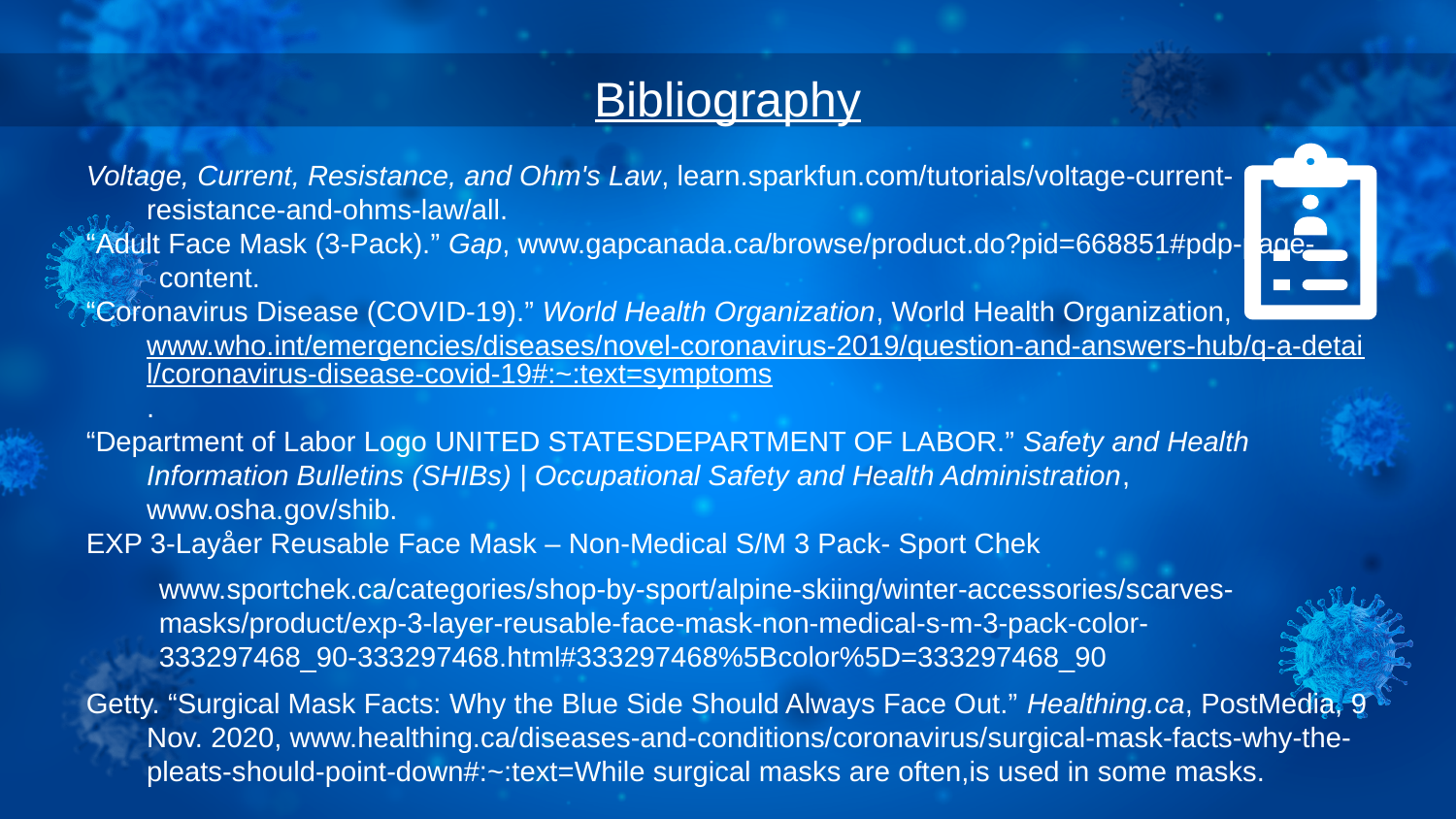

Bibliography
Voltage, Current, Resistance, and Ohm's Law, learn.sparkfun.com/tutorials/voltage-current-resistance-and-ohms-law/all.
“Adult Face Mask (3-Pack).” Gap, www.gapcanada.ca/browse/product.do?pid=668851#pdp-page-content.
“Coronavirus Disease (COVID-19).” World Health Organization, World Health Organization, www.who.int/emergencies/diseases/novel-coronavirus-2019/question-and-answers-hub/q-a-detail/coronavirus-disease-covid-19#:~:text=symptoms.
“Department of Labor Logo UNITED STATESDEPARTMENT OF LABOR.” Safety and Health Information Bulletins (SHIBs) | Occupational Safety and Health Administration, www.osha.gov/shib.
EXP 3-Layåer Reusable Face Mask – Non-Medical S/M 3 Pack- Sport Chek
www.sportchek.ca/categories/shop-by-sport/alpine-skiing/winter-accessories/scarves-masks/product/exp-3-layer-reusable-face-mask-non-medical-s-m-3-pack-color-333297468_90-333297468.html#333297468%5Bcolor%5D=333297468_90
Getty. “Surgical Mask Facts: Why the Blue Side Should Always Face Out.” Healthing.ca, PostMedia, 9 Nov. 2020, www.healthing.ca/diseases-and-conditions/coronavirus/surgical-mask-facts-why-the-pleats-should-point-down#:~:text=While surgical masks are often,is used in some masks.